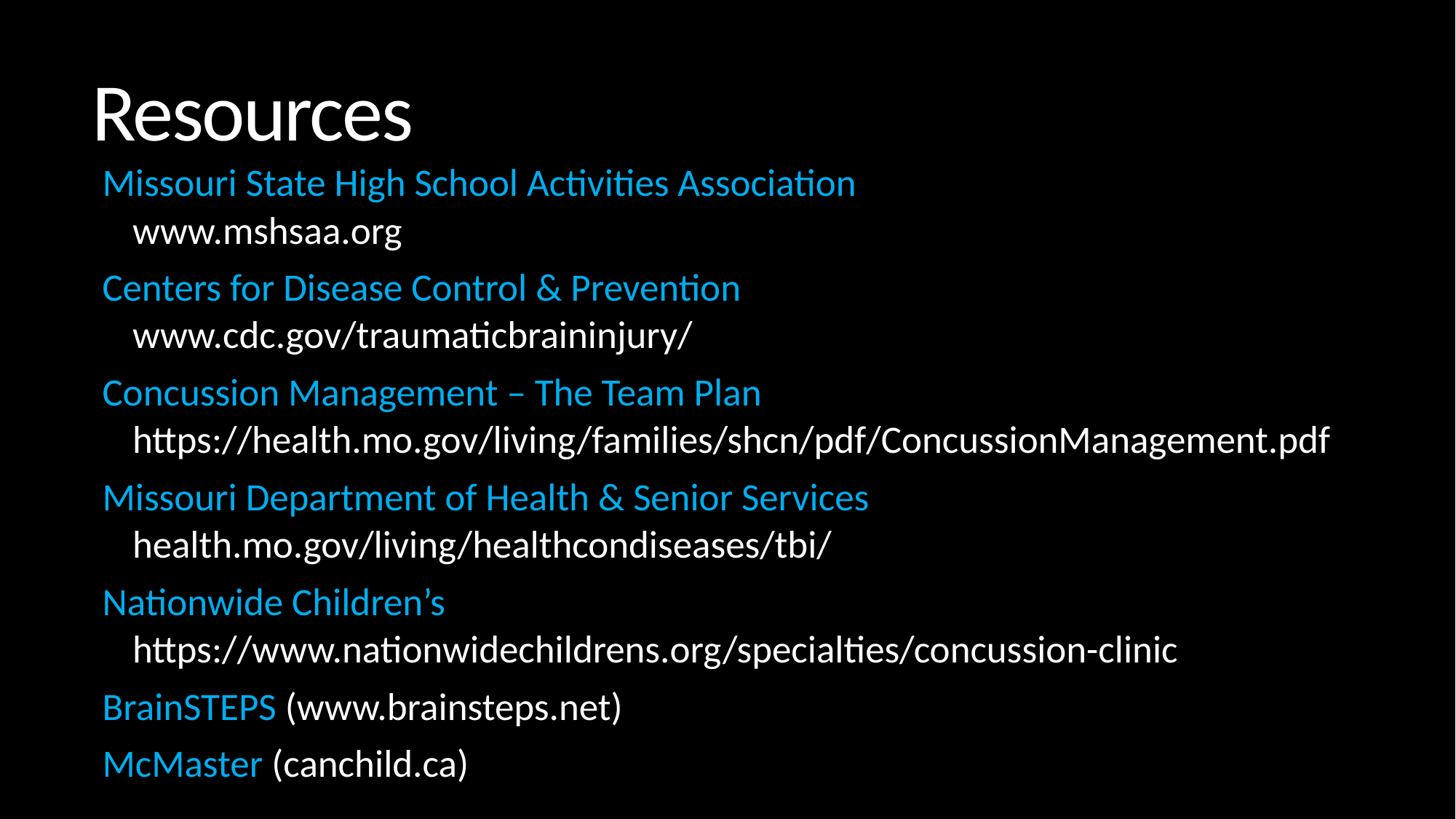

# Resources
Missouri State High School Activities Association
www.mshsaa.org
Centers for Disease Control & Prevention
www.cdc.gov/traumaticbraininjury/
Concussion Management – The Team Plan
https://health.mo.gov/living/families/shcn/pdf/ConcussionManagement.pdf
Missouri Department of Health & Senior Services
health.mo.gov/living/healthcondiseases/tbi/
Nationwide Children’s
https://www.nationwidechildrens.org/specialties/concussion-clinic
BrainSTEPS (www.brainsteps.net)
McMaster (canchild.ca)